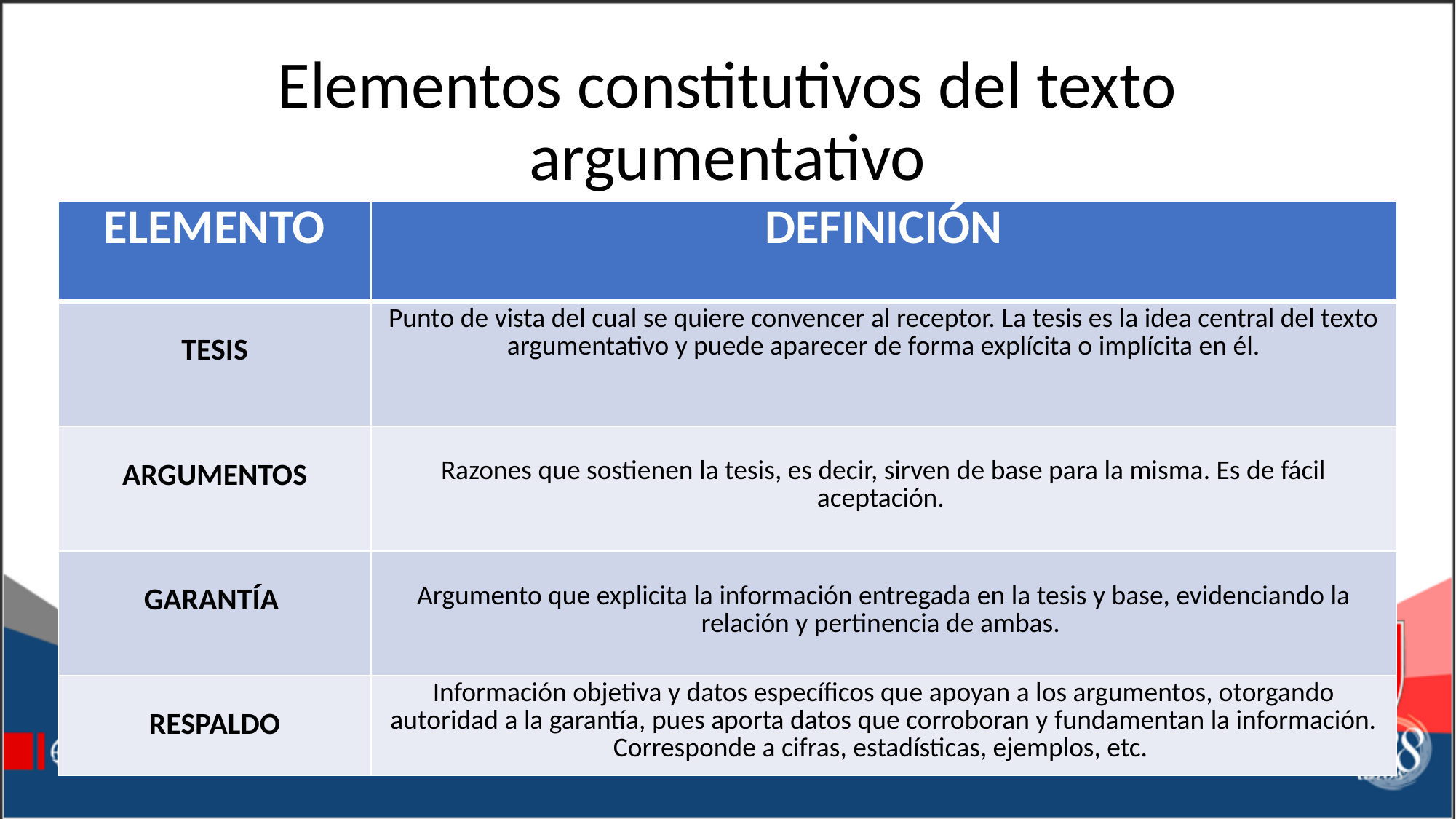

# Elementos constitutivos del texto argumentativo
| ELEMENTO | DEFINICIÓN |
| --- | --- |
| TESIS | Punto de vista del cual se quiere convencer al receptor. La tesis es la idea central del texto argumentativo y puede aparecer de forma explícita o implícita en él. |
| ARGUMENTOS | Razones que sostienen la tesis, es decir, sirven de base para la misma. Es de fácil aceptación. |
| GARANTÍA | Argumento que explicita la información entregada en la tesis y base, evidenciando la relación y pertinencia de ambas. |
| RESPALDO | Información objetiva y datos específicos que apoyan a los argumentos, otorgando autoridad a la garantía, pues aporta datos que corroboran y fundamentan la información. Corresponde a cifras, estadísticas, ejemplos, etc. |